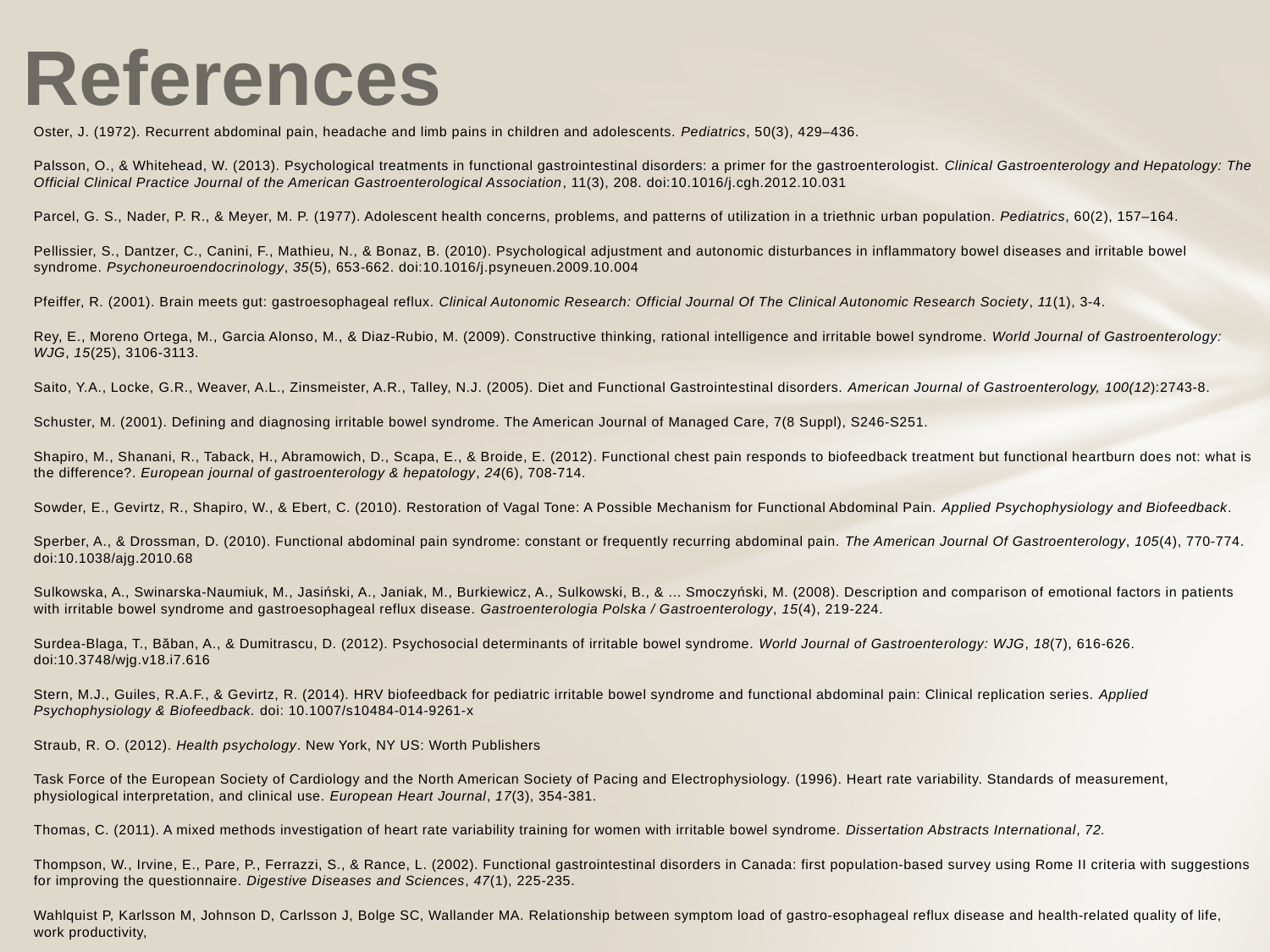

# References
Oster, J. (1972). Recurrent abdominal pain, headache and limb pains in children and adolescents. Pediatrics, 50(3), 429–436.
Palsson, O., & Whitehead, W. (2013). Psychological treatments in functional gastrointestinal disorders: a primer for the gastroenterologist. Clinical Gastroenterology and Hepatology: The Official Clinical Practice Journal of the American Gastroenterological Association, 11(3), 208. doi:10.1016/j.cgh.2012.10.031
Parcel, G. S., Nader, P. R., & Meyer, M. P. (1977). Adolescent health concerns, problems, and patterns of utilization in a triethnic urban population. Pediatrics, 60(2), 157–164.
Pellissier, S., Dantzer, C., Canini, F., Mathieu, N., & Bonaz, B. (2010). Psychological adjustment and autonomic disturbances in inflammatory bowel diseases and irritable bowel syndrome. Psychoneuroendocrinology, 35(5), 653-662. doi:10.1016/j.psyneuen.2009.10.004
Pfeiffer, R. (2001). Brain meets gut: gastroesophageal reflux. Clinical Autonomic Research: Official Journal Of The Clinical Autonomic Research Society, 11(1), 3-4.
Rey, E., Moreno Ortega, M., Garcia Alonso, M., & Diaz-Rubio, M. (2009). Constructive thinking, rational intelligence and irritable bowel syndrome. World Journal of Gastroenterology: WJG, 15(25), 3106-3113.
Saito, Y.A., Locke, G.R., Weaver, A.L., Zinsmeister, A.R., Talley, N.J. (2005). Diet and Functional Gastrointestinal disorders. American Journal of Gastroenterology, 100(12):2743-8.
Schuster, M. (2001). Defining and diagnosing irritable bowel syndrome. The American Journal of Managed Care, 7(8 Suppl), S246-S251.
Shapiro, M., Shanani, R., Taback, H., Abramowich, D., Scapa, E., & Broide, E. (2012). Functional chest pain responds to biofeedback treatment but functional heartburn does not: what is the difference?. European journal of gastroenterology & hepatology, 24(6), 708-714.
Sowder, E., Gevirtz, R., Shapiro, W., & Ebert, C. (2010). Restoration of Vagal Tone: A Possible Mechanism for Functional Abdominal Pain. Applied Psychophysiology and Biofeedback.
Sperber, A., & Drossman, D. (2010). Functional abdominal pain syndrome: constant or frequently recurring abdominal pain. The American Journal Of Gastroenterology, 105(4), 770-774. doi:10.1038/ajg.2010.68
Sulkowska, A., Swinarska-Naumiuk, M., Jasiński, A., Janiak, M., Burkiewicz, A., Sulkowski, B., & ... Smoczyński, M. (2008). Description and comparison of emotional factors in patients with irritable bowel syndrome and gastroesophageal reflux disease. Gastroenterologia Polska / Gastroenterology, 15(4), 219-224.
Surdea-Blaga, T., Băban, A., & Dumitrascu, D. (2012). Psychosocial determinants of irritable bowel syndrome. World Journal of Gastroenterology: WJG, 18(7), 616-626. doi:10.3748/wjg.v18.i7.616
Stern, M.J., Guiles, R.A.F., & Gevirtz, R. (2014). HRV biofeedback for pediatric irritable bowel syndrome and functional abdominal pain: Clinical replication series. Applied Psychophysiology & Biofeedback. doi: 10.1007/s10484-014-9261-x
Straub, R. O. (2012). Health psychology. New York, NY US: Worth Publishers
Task Force of the European Society of Cardiology and the North American Society of Pacing and Electrophysiology. (1996). Heart rate variability. Standards of measurement, physiological interpretation, and clinical use. European Heart Journal, 17(3), 354-381.
Thomas, C. (2011). A mixed methods investigation of heart rate variability training for women with irritable bowel syndrome. Dissertation Abstracts International, 72.
Thompson, W., Irvine, E., Pare, P., Ferrazzi, S., & Rance, L. (2002). Functional gastrointestinal disorders in Canada: first population-based survey using Rome II criteria with suggestions for improving the questionnaire. Digestive Diseases and Sciences, 47(1), 225-235.
Wahlquist P, Karlsson M, Johnson D, Carlsson J, Bolge SC, Wallander MA. Relationship between symptom load of gastro-esophageal reflux disease and health-related quality of life, work productivity,